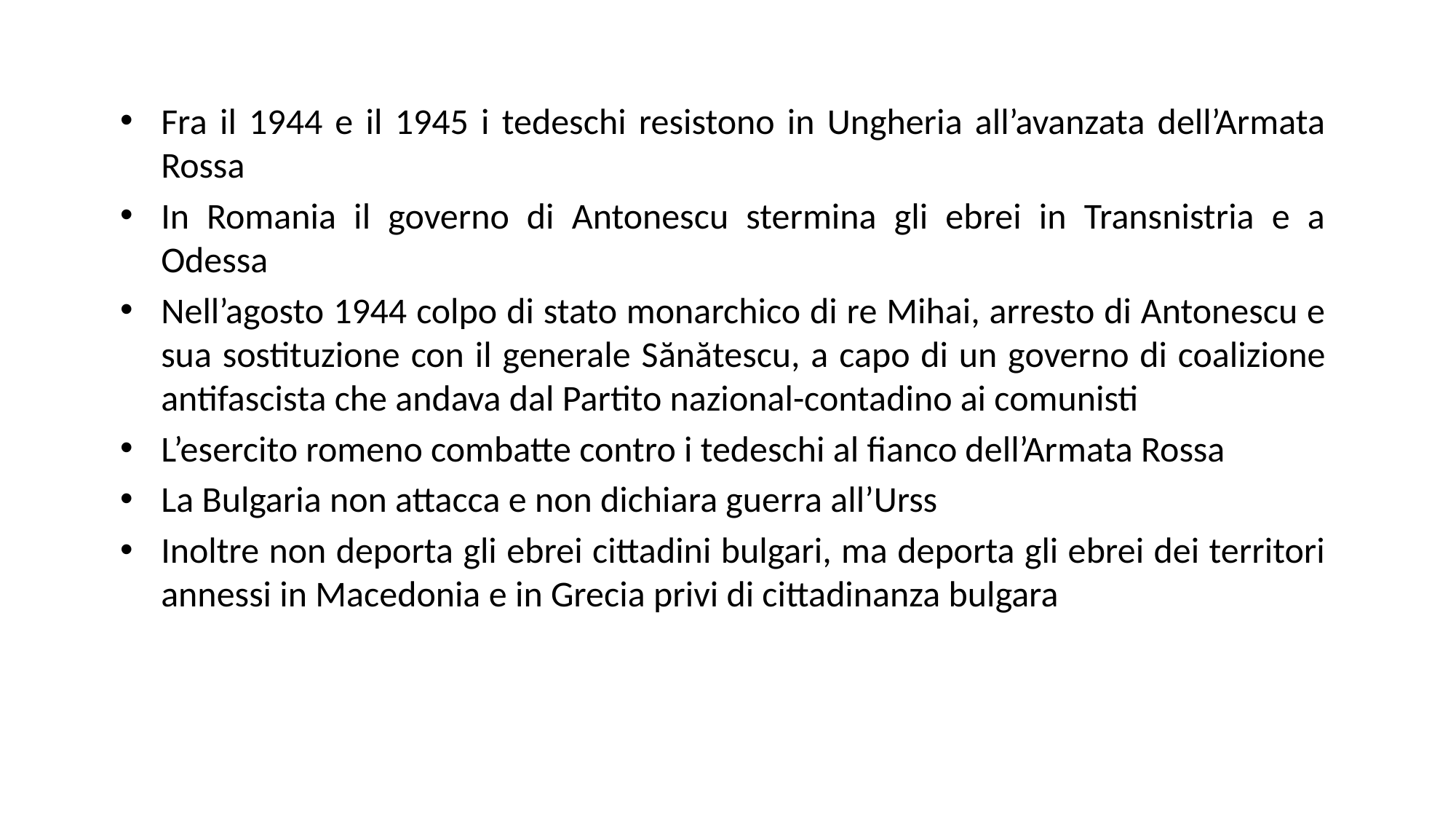

Fra il 1944 e il 1945 i tedeschi resistono in Ungheria all’avanzata dell’Armata Rossa
In Romania il governo di Antonescu stermina gli ebrei in Transnistria e a Odessa
Nell’agosto 1944 colpo di stato monarchico di re Mihai, arresto di Antonescu e sua sostituzione con il generale Sănătescu, a capo di un governo di coalizione antifascista che andava dal Partito nazional-contadino ai comunisti
L’esercito romeno combatte contro i tedeschi al fianco dell’Armata Rossa
La Bulgaria non attacca e non dichiara guerra all’Urss
Inoltre non deporta gli ebrei cittadini bulgari, ma deporta gli ebrei dei territori annessi in Macedonia e in Grecia privi di cittadinanza bulgara